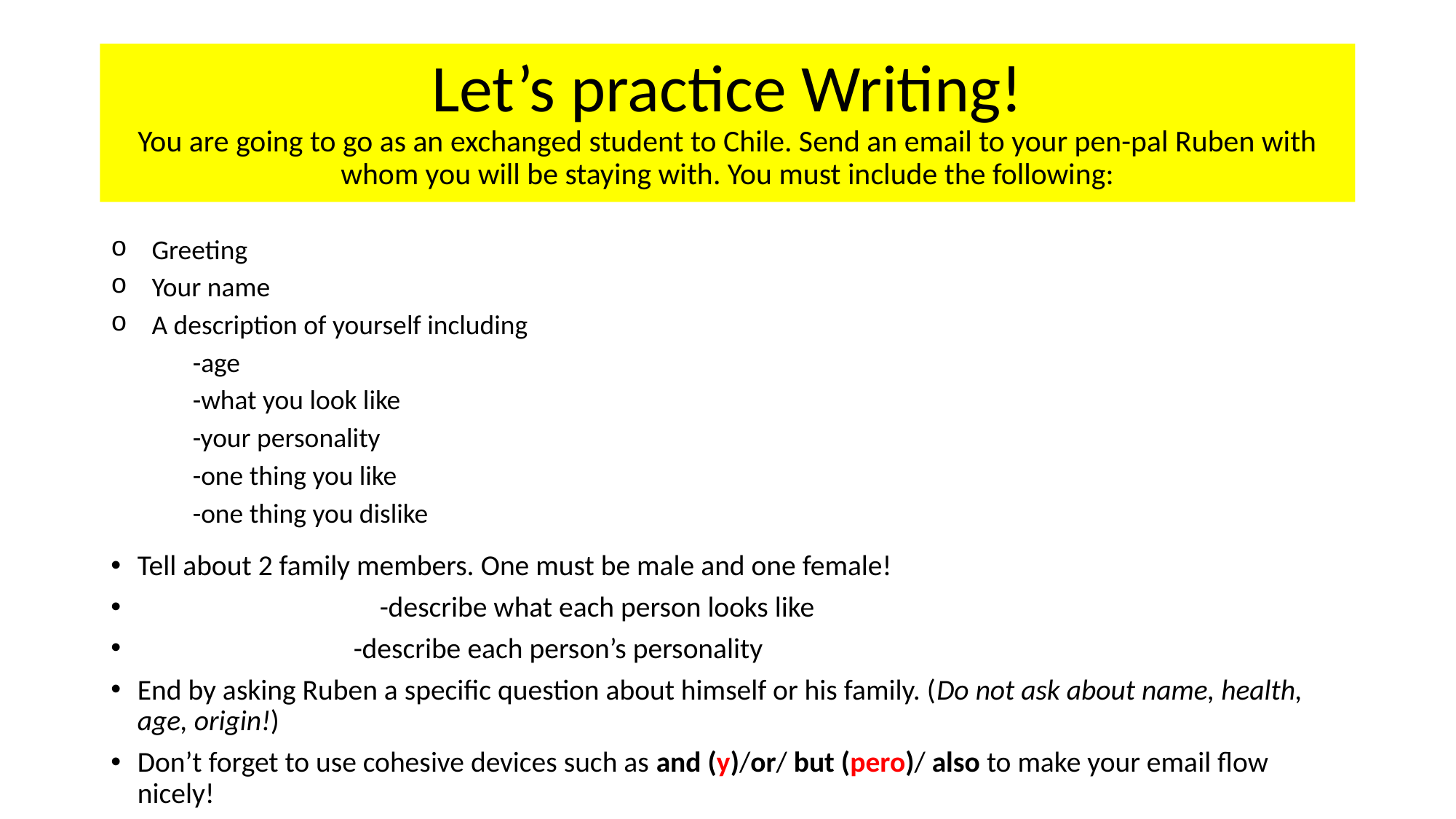

# Let’s practice Writing! You are going to go as an exchanged student to Chile. Send an email to your pen-pal Ruben with whom you will be staying with. You must include the following:
Greeting
Your name
A description of yourself including
-age
-what you look like
-your personality
-one thing you like
-one thing you dislike

Tell about 2 family members. One must be male and one female!
                         	   -describe what each person looks like
                                 -describe each person’s personality
End by asking Ruben a specific question about himself or his family. (Do not ask about name, health, age, origin!)
Don’t forget to use cohesive devices such as and (y)/or/ but (pero)/ also to make your email flow nicely!